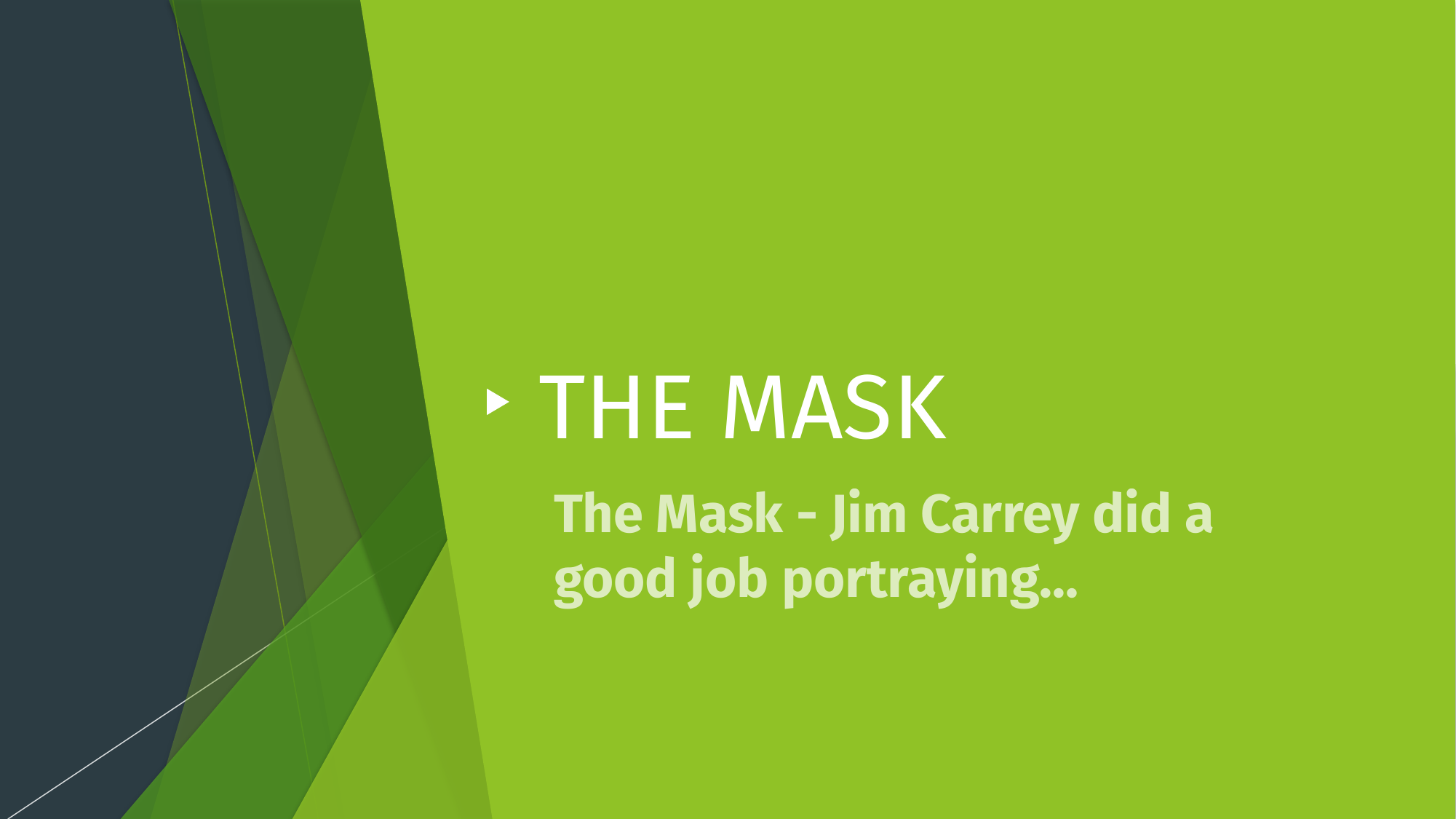

# THE MASK

The Mask - Jim Carrey did a good job portraying…